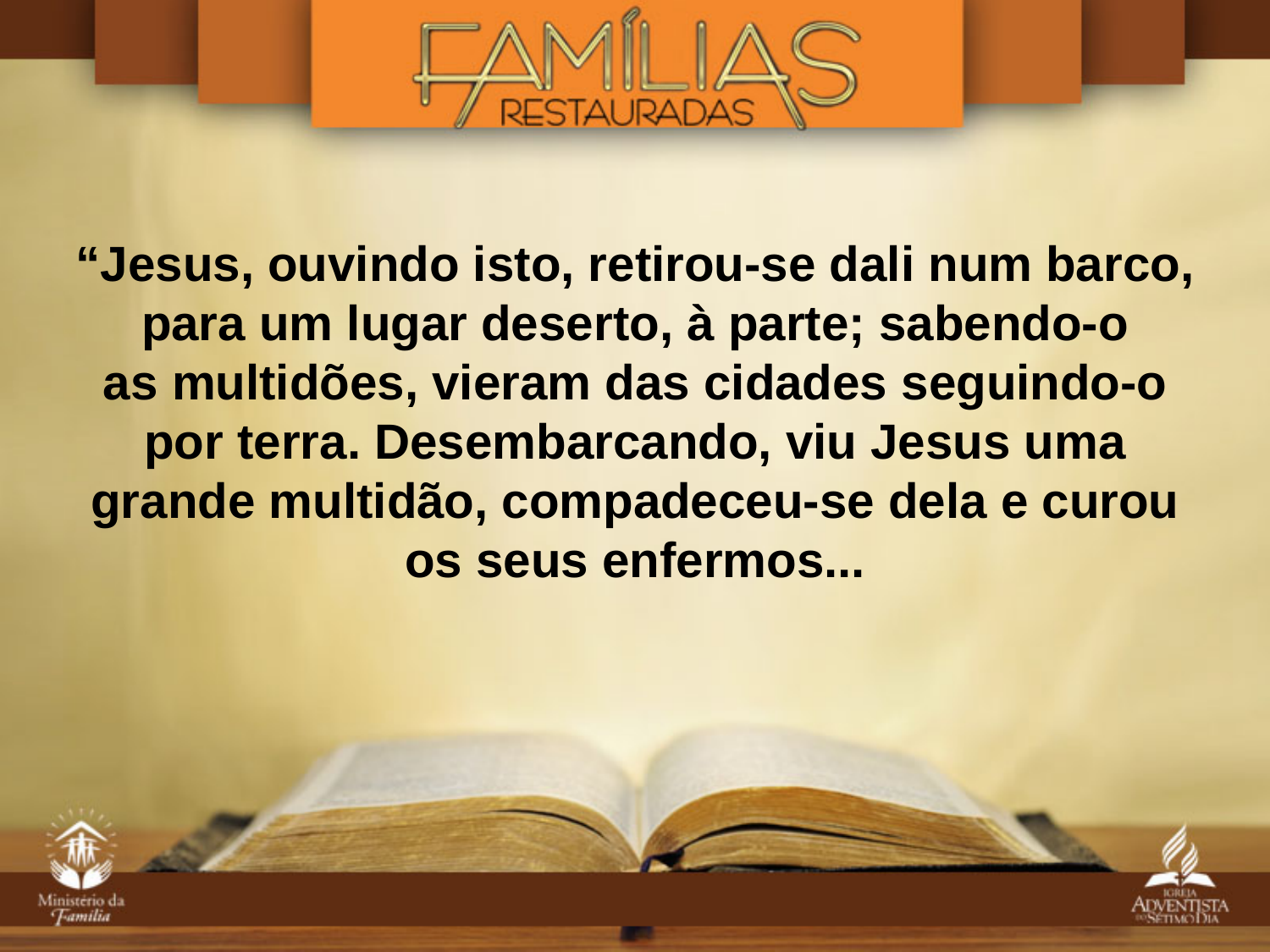

“Jesus, ouvindo isto, retirou-se dali num barco, para um lugar deserto, à parte; sabendo-o
as multidões, vieram das cidades seguindo-o por terra. Desembarcando, viu Jesus uma grande multidão, compadeceu-se dela e curou os seus enfermos...